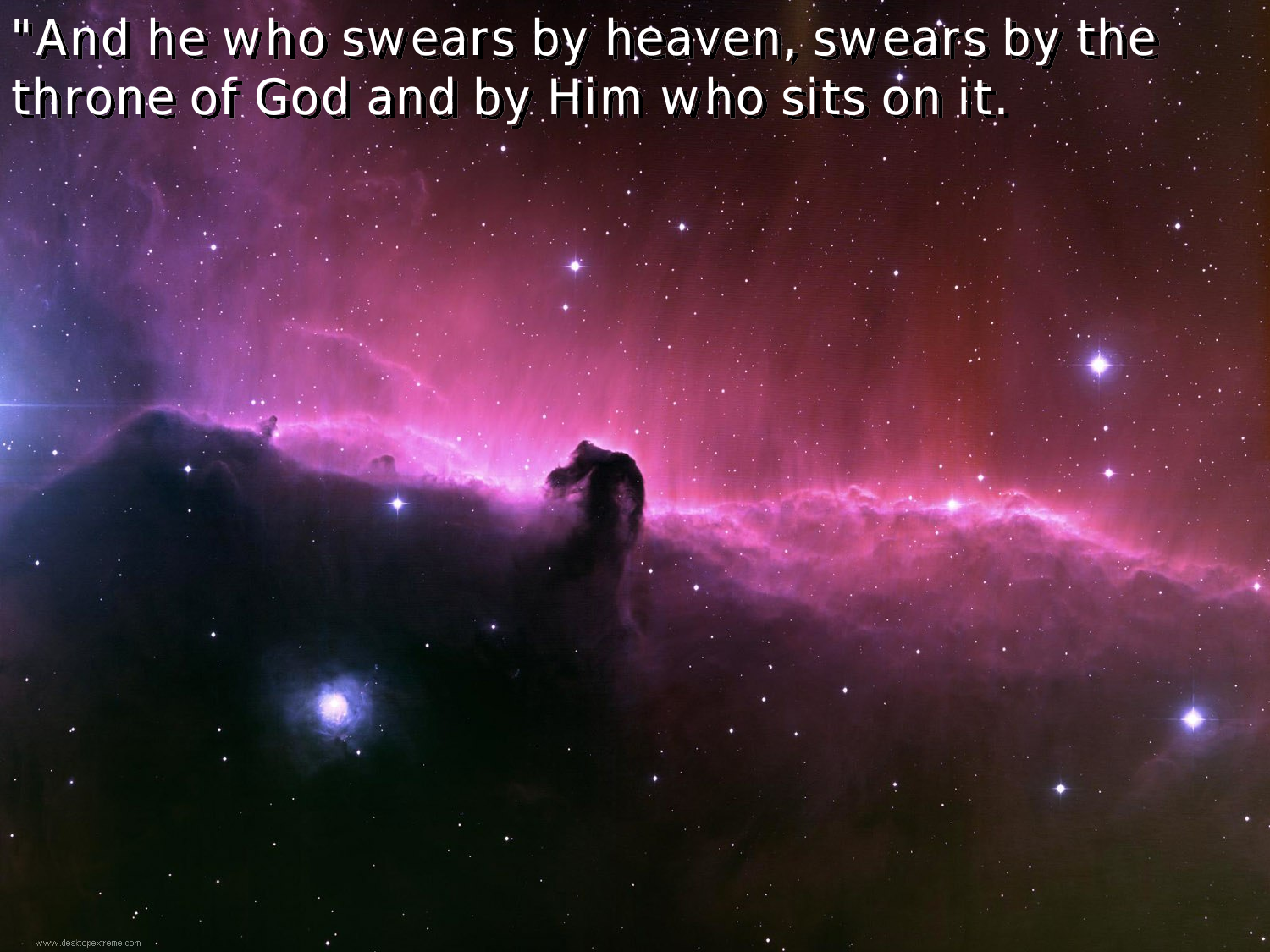

"And he who swears by heaven, swears by the throne of God and by Him who sits on it.